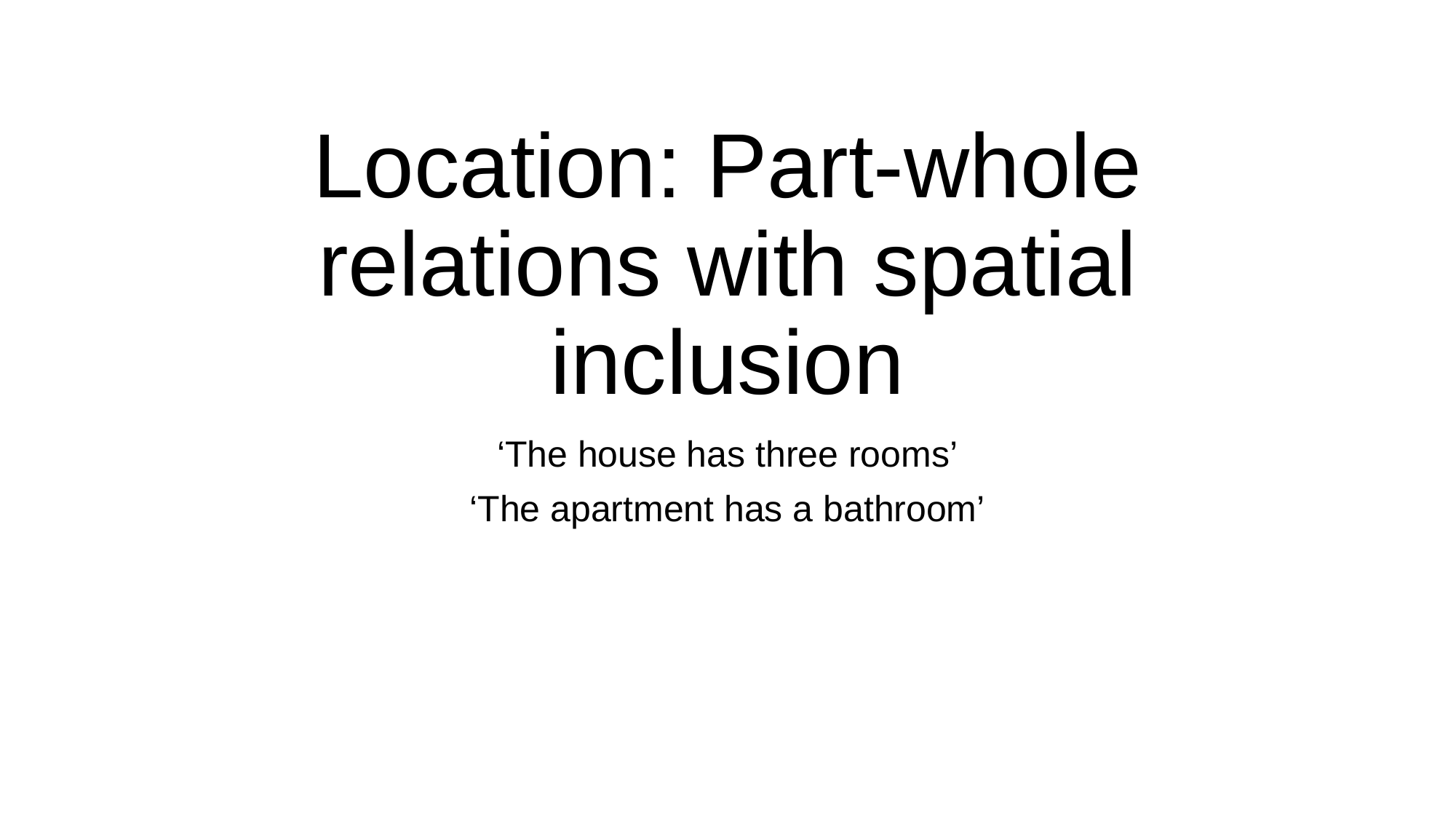

# Location: Part-whole relations with spatial inclusion
‘The house has three rooms’
‘The apartment has a bathroom’